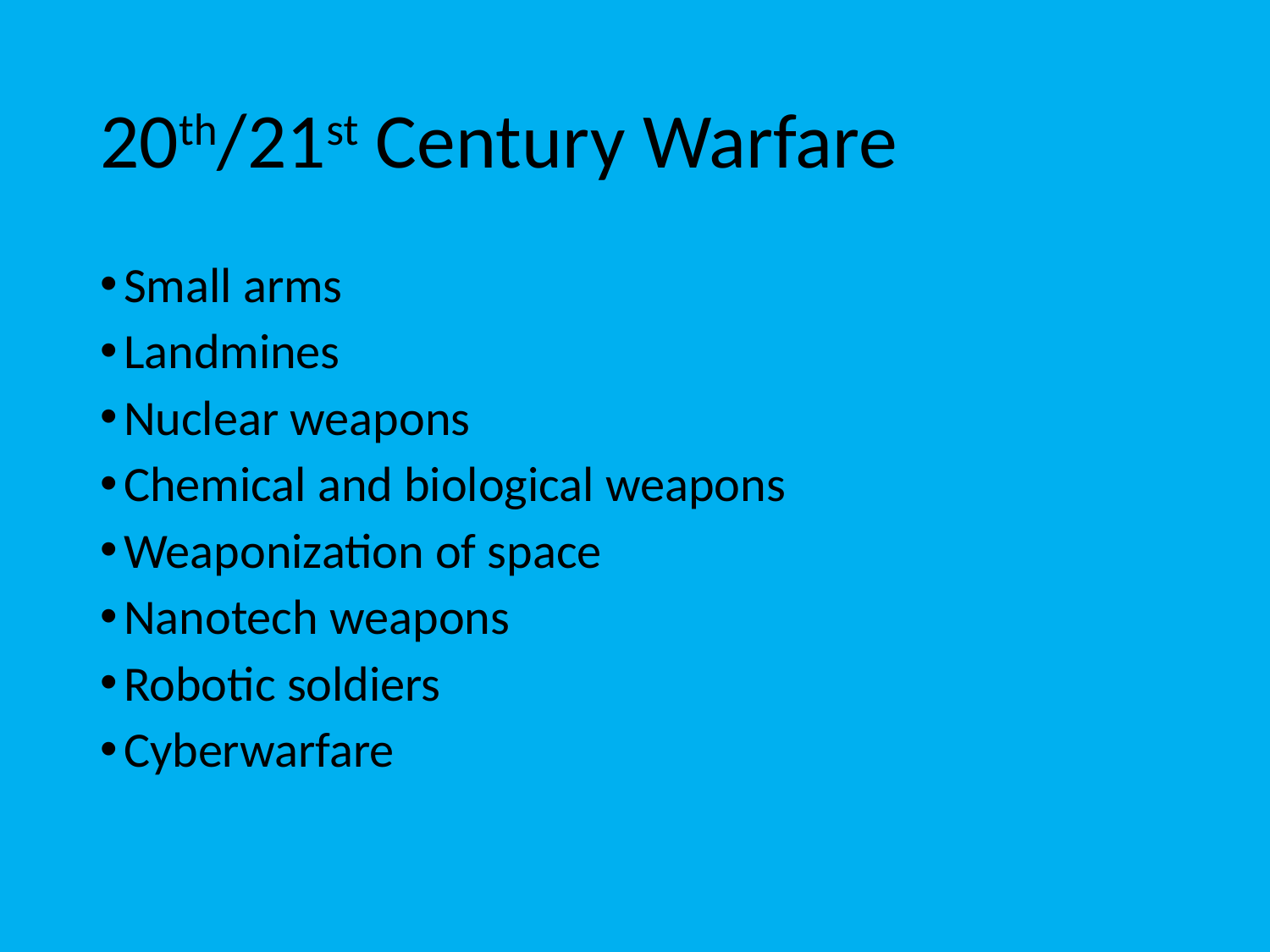

# 20th/21st Century Warfare
Small arms
Landmines
Nuclear weapons
Chemical and biological weapons
Weaponization of space
Nanotech weapons
Robotic soldiers
Cyberwarfare